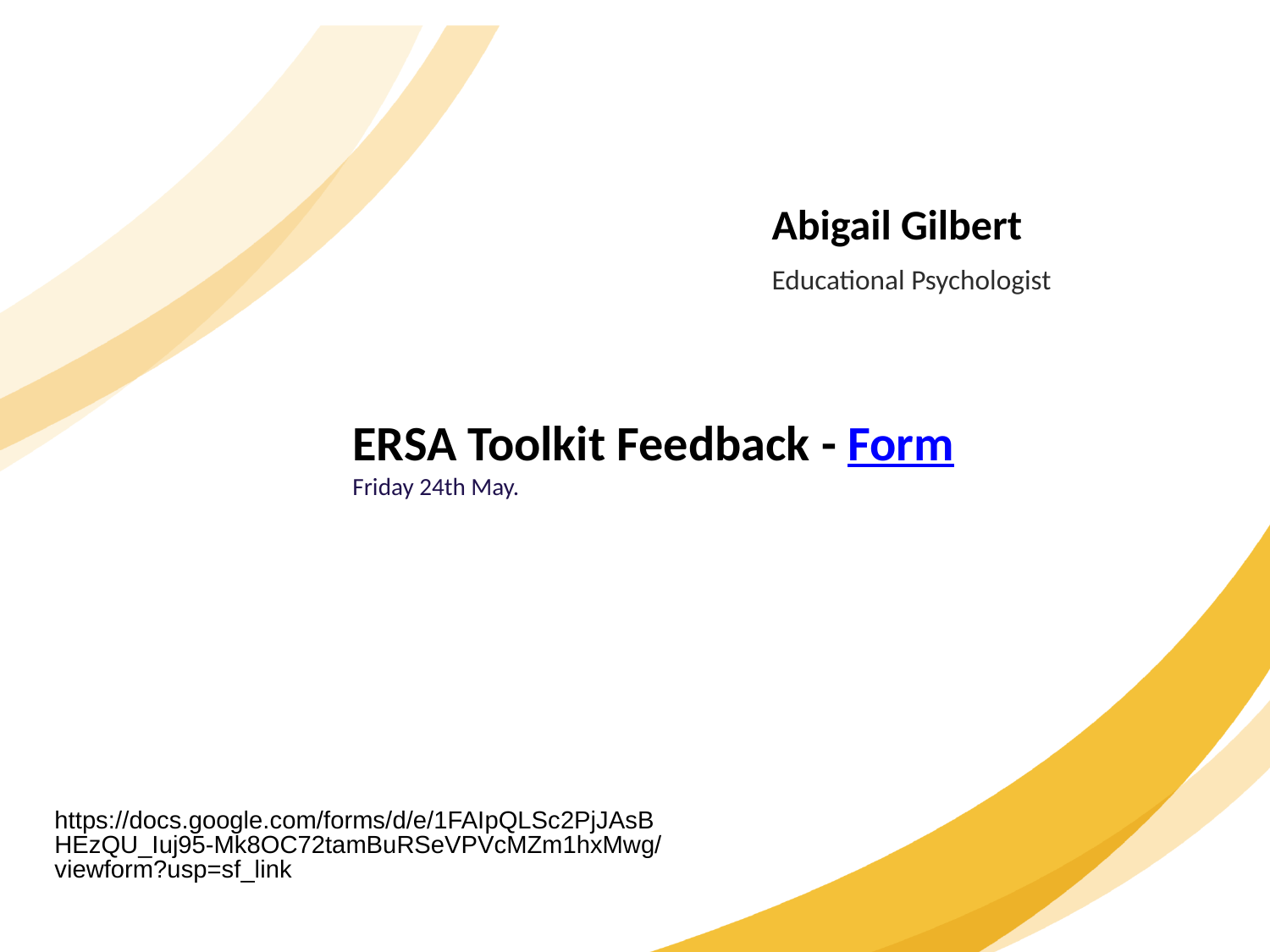

Abigail Gilbert
Educational Psychologist
ERSA Toolkit Feedback - Form
Friday 24th May.
https://docs.google.com/forms/d/e/1FAIpQLSc2PjJAsBHEzQU_Iuj95-Mk8OC72tamBuRSeVPVcMZm1hxMwg/viewform?usp=sf_link